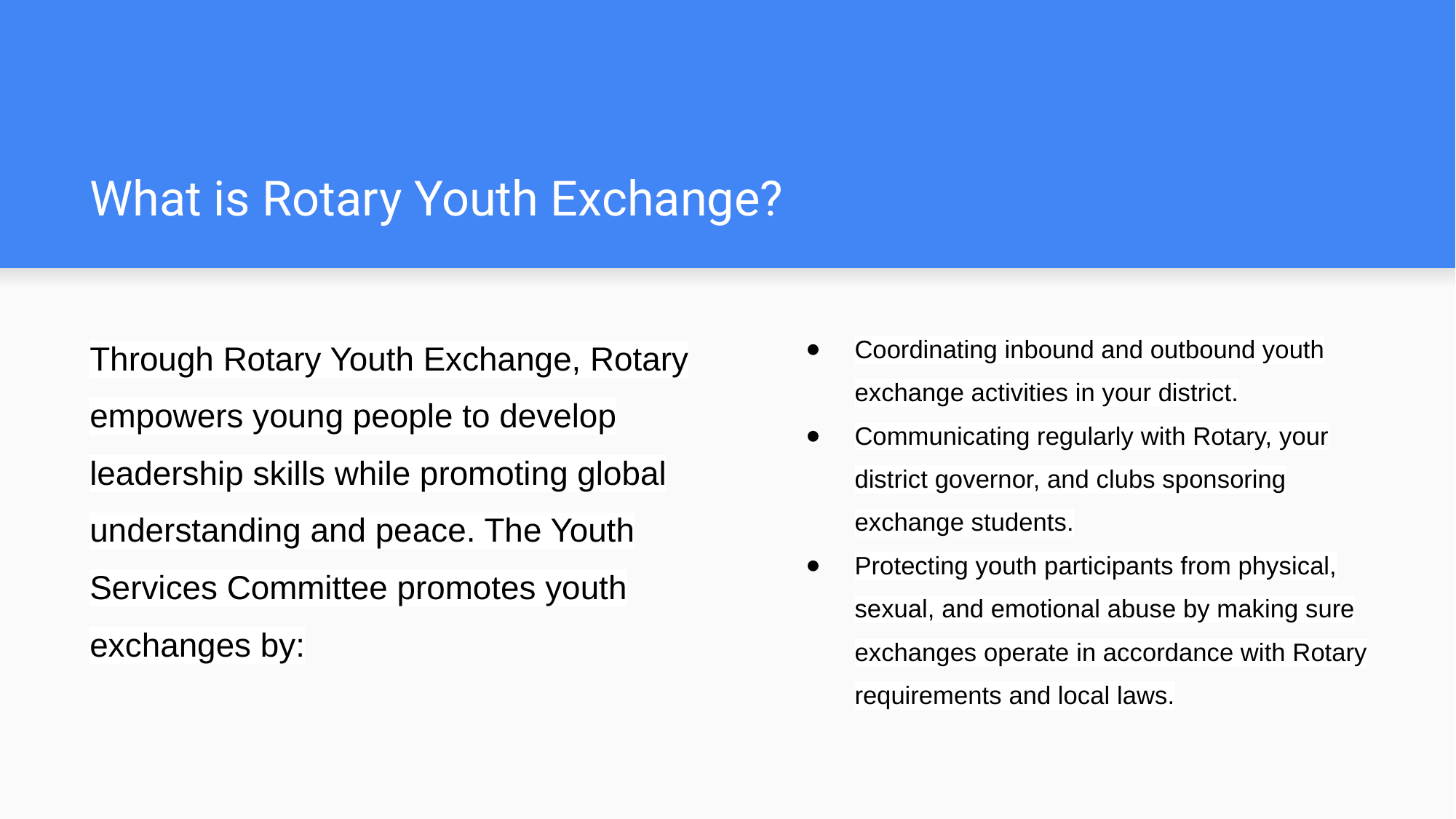

# What is Rotary Youth Exchange?
Through Rotary Youth Exchange, Rotary empowers young people to develop leadership skills while promoting global understanding and peace. The Youth Services Committee promotes youth exchanges by:

Coordinating inbound and outbound youth exchange activities in your district.
Communicating regularly with Rotary, your district governor, and clubs sponsoring exchange students.
Protecting youth participants from physical, sexual, and emotional abuse by making sure exchanges operate in accordance with Rotary requirements and local laws.